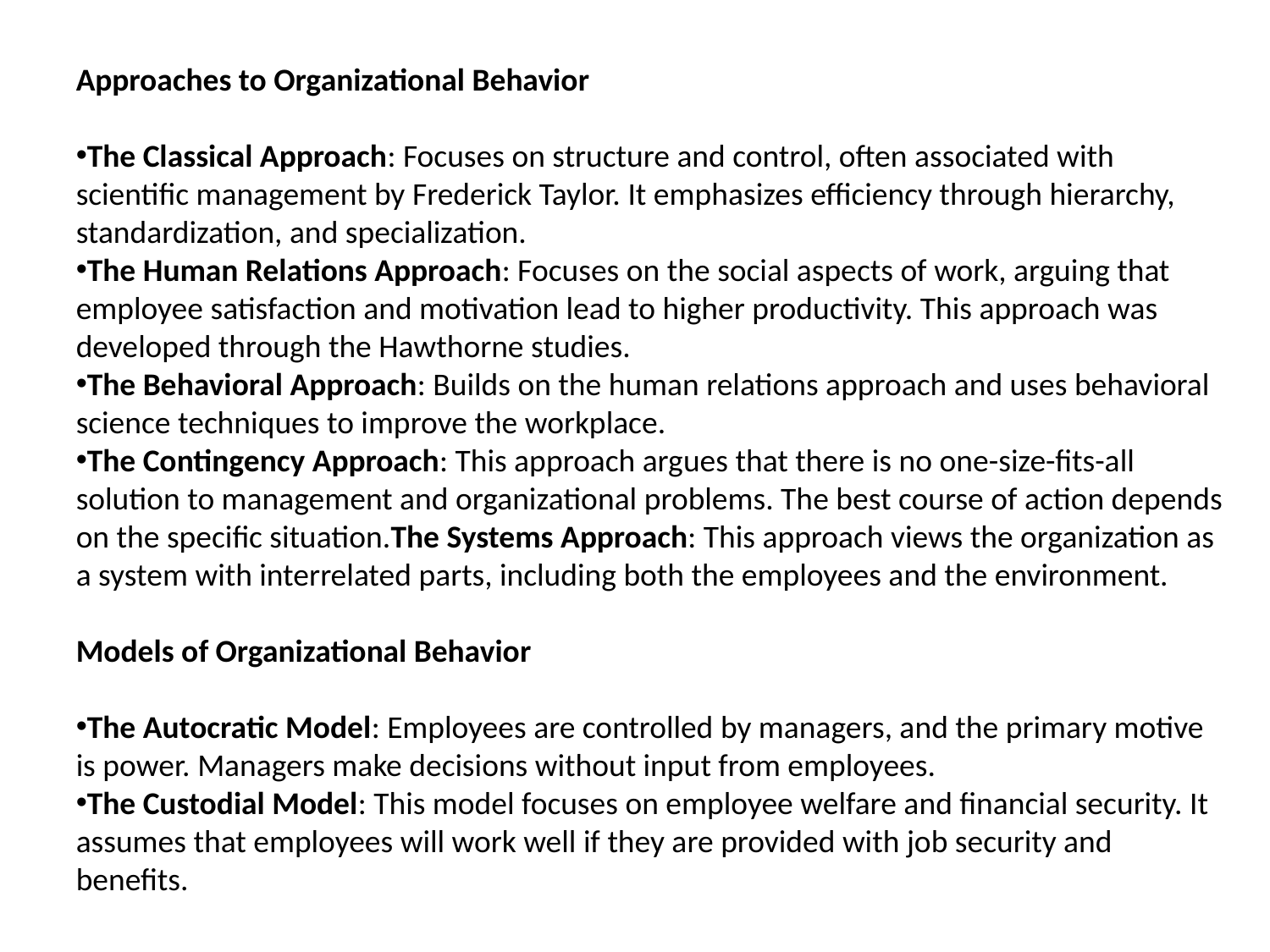

Approaches to Organizational Behavior

The Classical Approach: Focuses on structure and control, often associated with scientific management by Frederick Taylor. It emphasizes efficiency through hierarchy, standardization, and specialization.
The Human Relations Approach: Focuses on the social aspects of work, arguing that employee satisfaction and motivation lead to higher productivity. This approach was developed through the Hawthorne studies.
The Behavioral Approach: Builds on the human relations approach and uses behavioral science techniques to improve the workplace.
The Contingency Approach: This approach argues that there is no one-size-fits-all solution to management and organizational problems. The best course of action depends on the specific situation.The Systems Approach: This approach views the organization as a system with interrelated parts, including both the employees and the environment.

Models of Organizational Behavior

The Autocratic Model: Employees are controlled by managers, and the primary motive is power. Managers make decisions without input from employees.
The Custodial Model: This model focuses on employee welfare and financial security. It assumes that employees will work well if they are provided with job security and benefits.